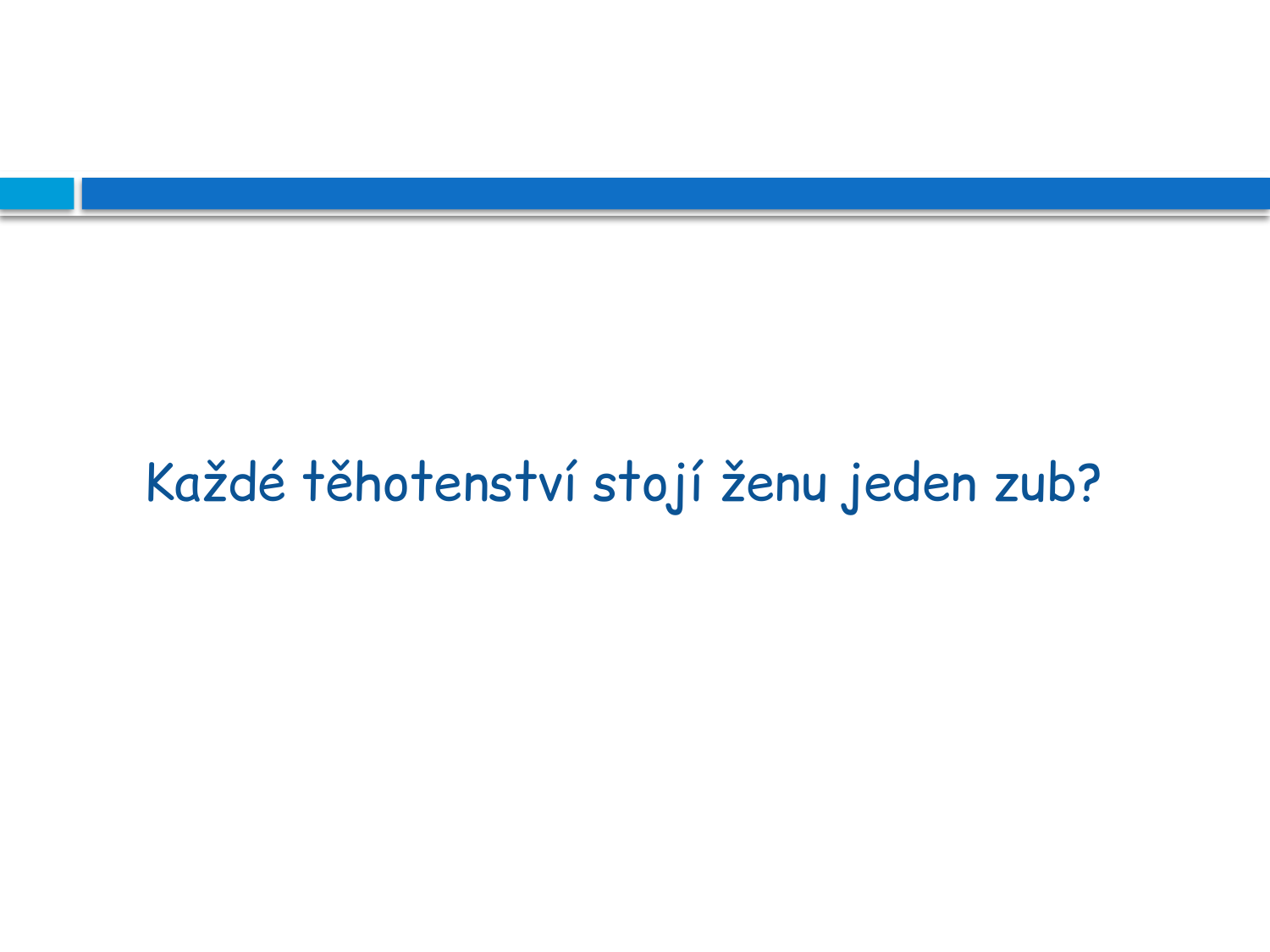

#

   Každé těhotenství stojí ženu jeden zub?